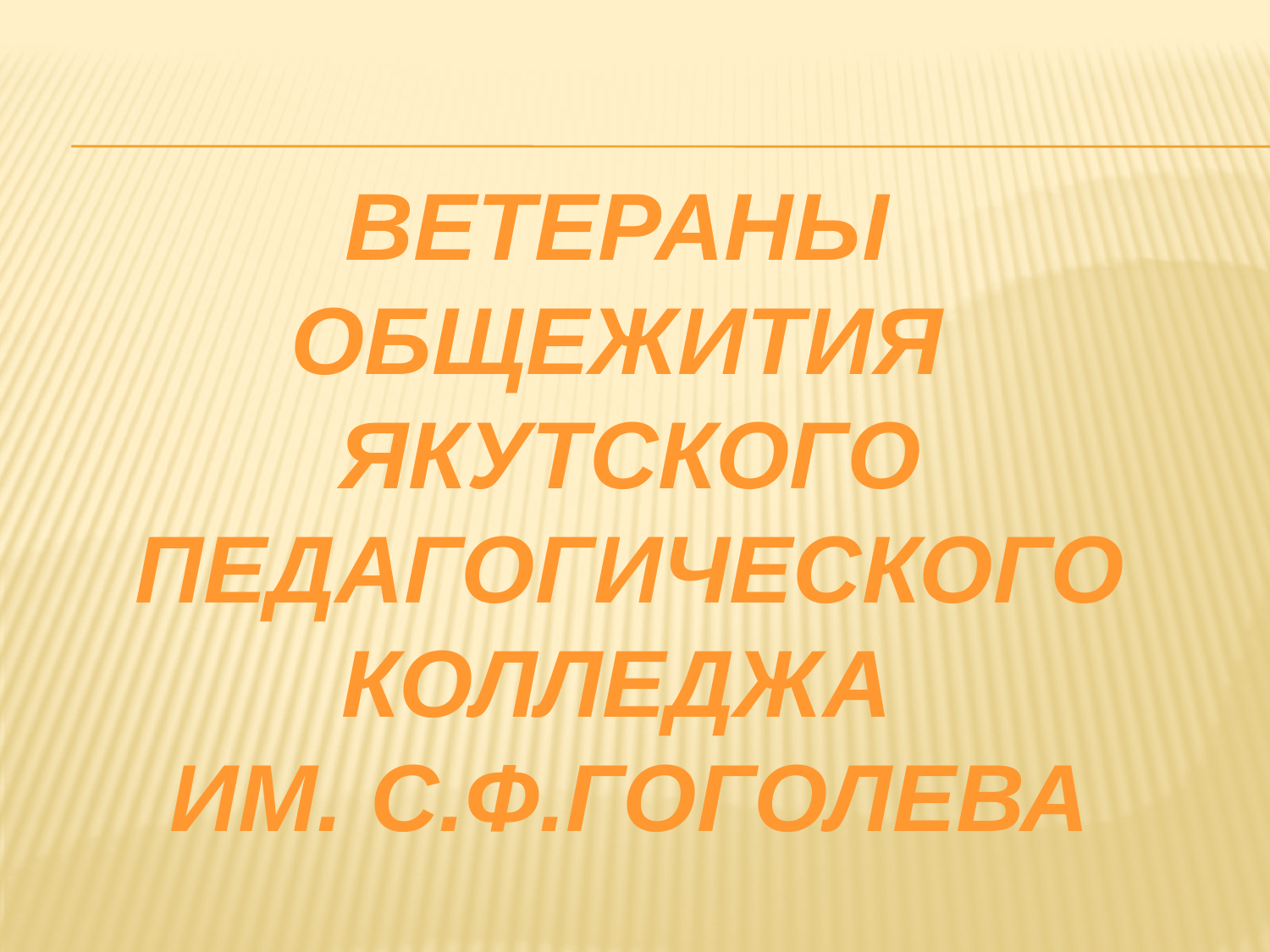

Ветераны  общежития  Якутского
педагогического колледжа
им. С.Ф.Гоголева